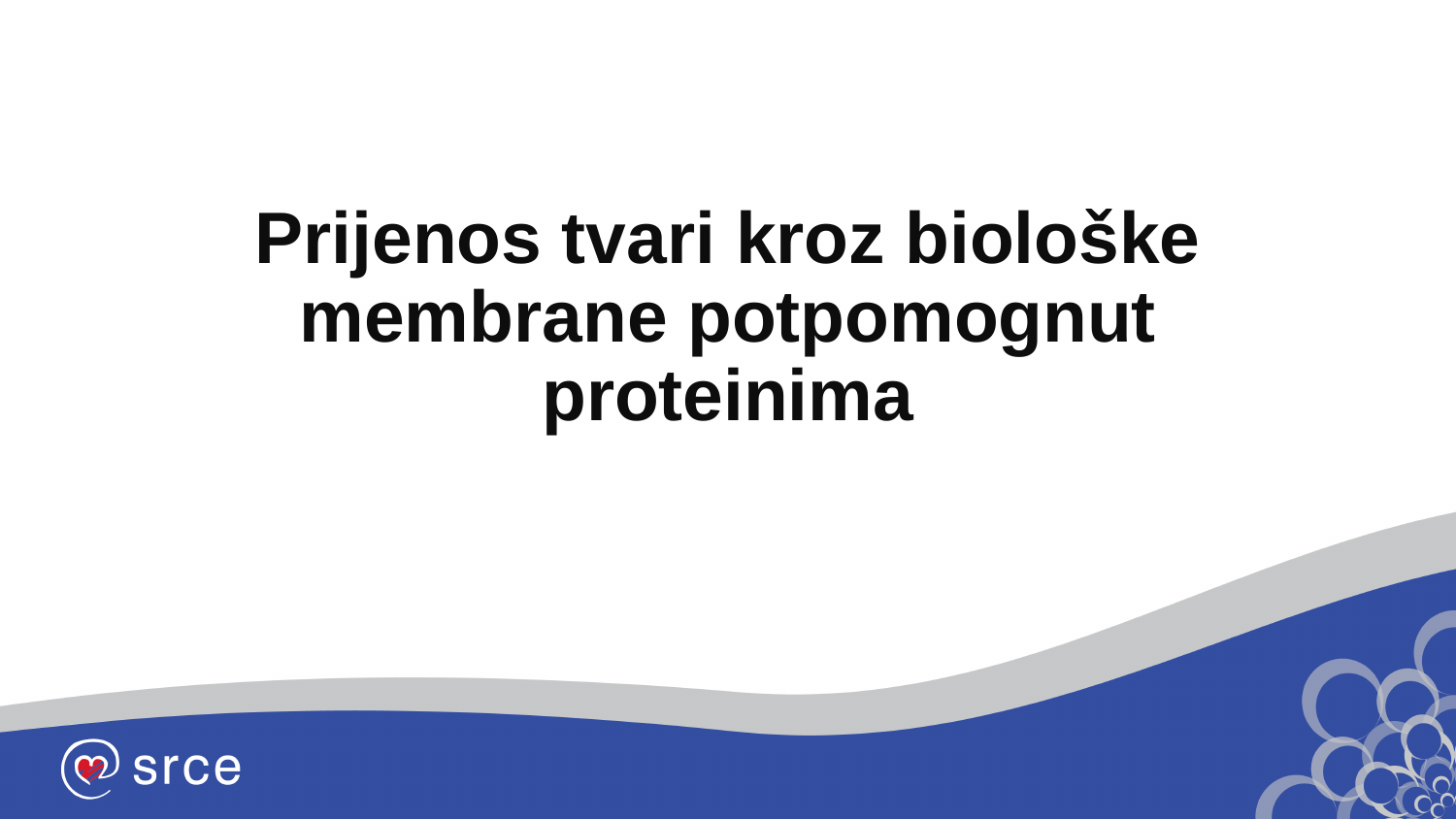

# Prijenos tvari kroz biološke membrane potpomognut proteinima